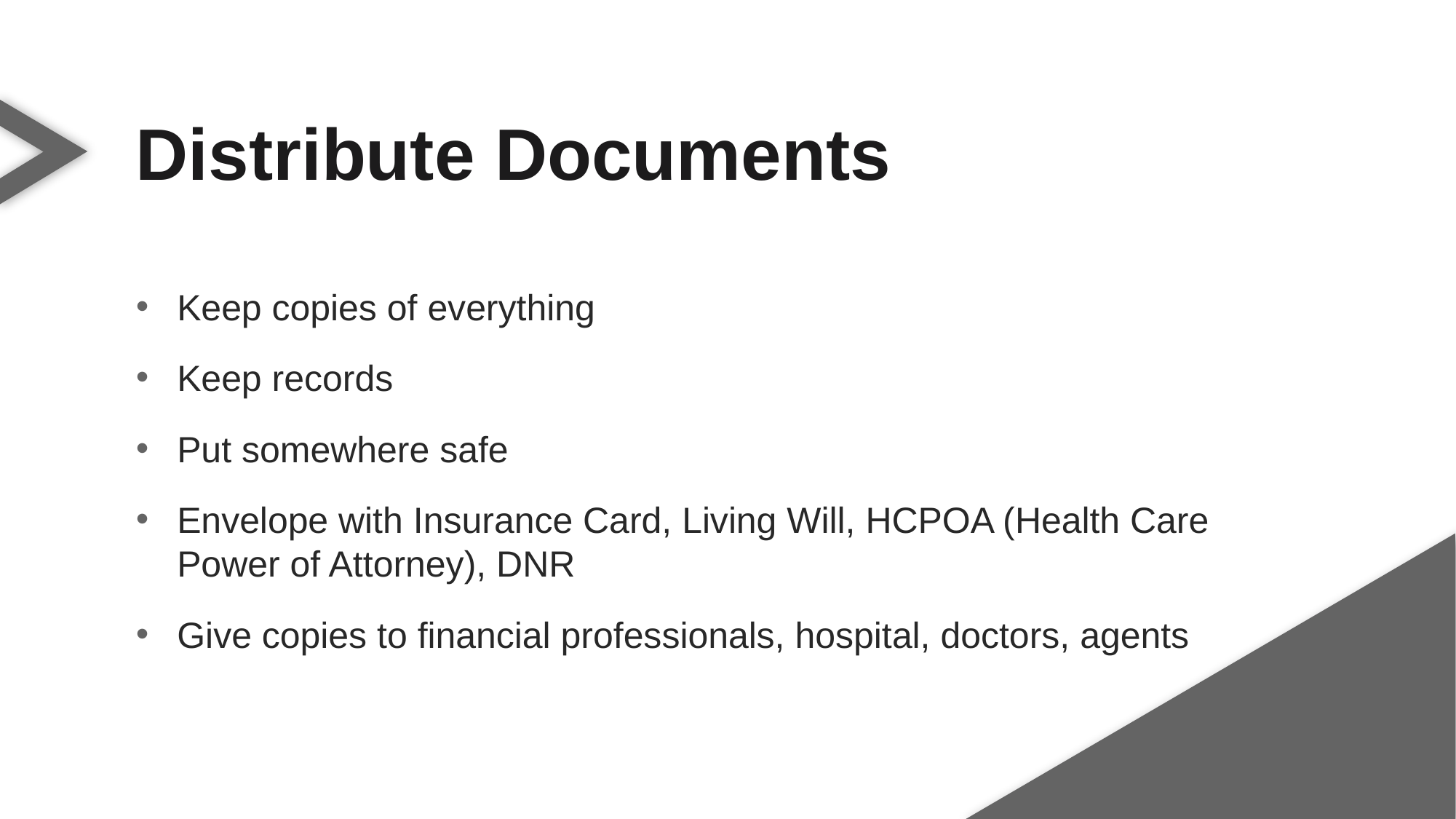

Distribute Documents
Keep copies of everything
Keep records
Put somewhere safe
Envelope with Insurance Card, Living Will, HCPOA (Health Care Power of Attorney), DNR
Give copies to financial professionals, hospital, doctors, agents